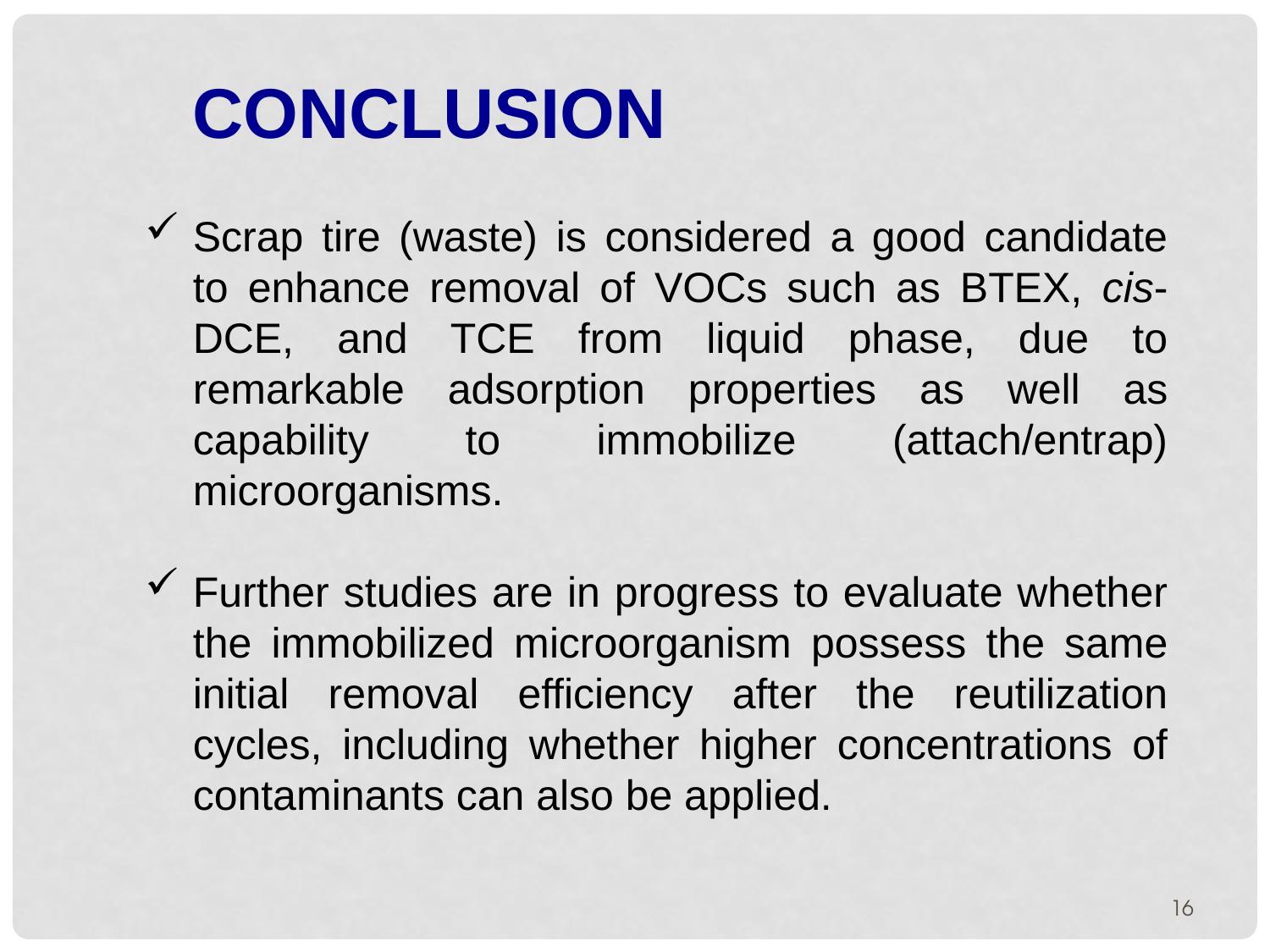

CONCLUSION
Scrap tire (waste) is considered a good candidate to enhance removal of VOCs such as BTEX, cis-DCE, and TCE from liquid phase, due to remarkable adsorption properties as well as capability to immobilize (attach/entrap) microorganisms.

Further studies are in progress to evaluate whether the immobilized microorganism possess the same initial removal efficiency after the reutilization cycles, including whether higher concentrations of contaminants can also be applied.

16